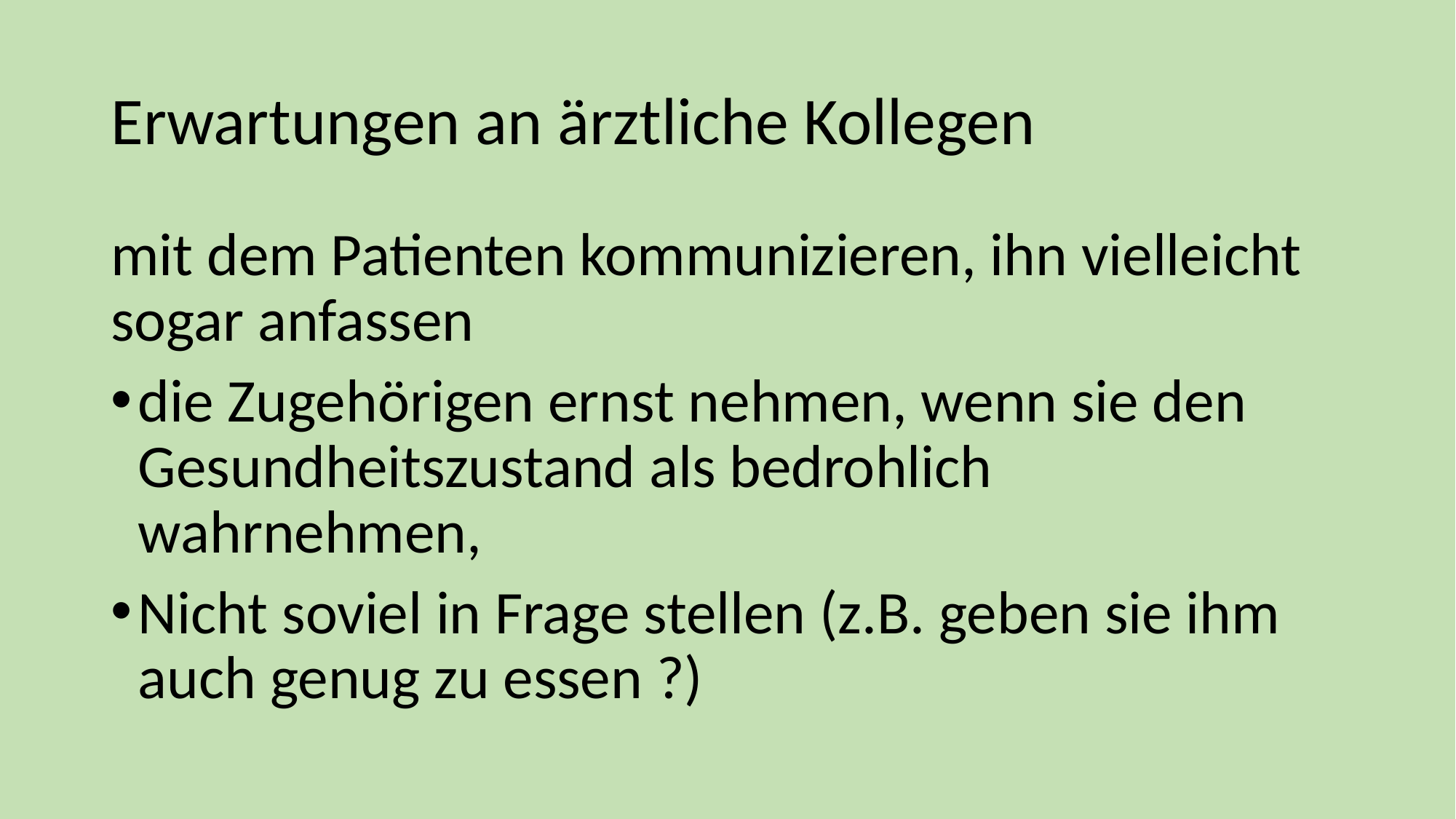

# Erwartungen an ärztliche Kollegen
mit dem Patienten kommunizieren, ihn vielleicht sogar anfassen
die Zugehörigen ernst nehmen, wenn sie den Gesundheitszustand als bedrohlich wahrnehmen,
Nicht soviel in Frage stellen (z.B. geben sie ihm auch genug zu essen ?)